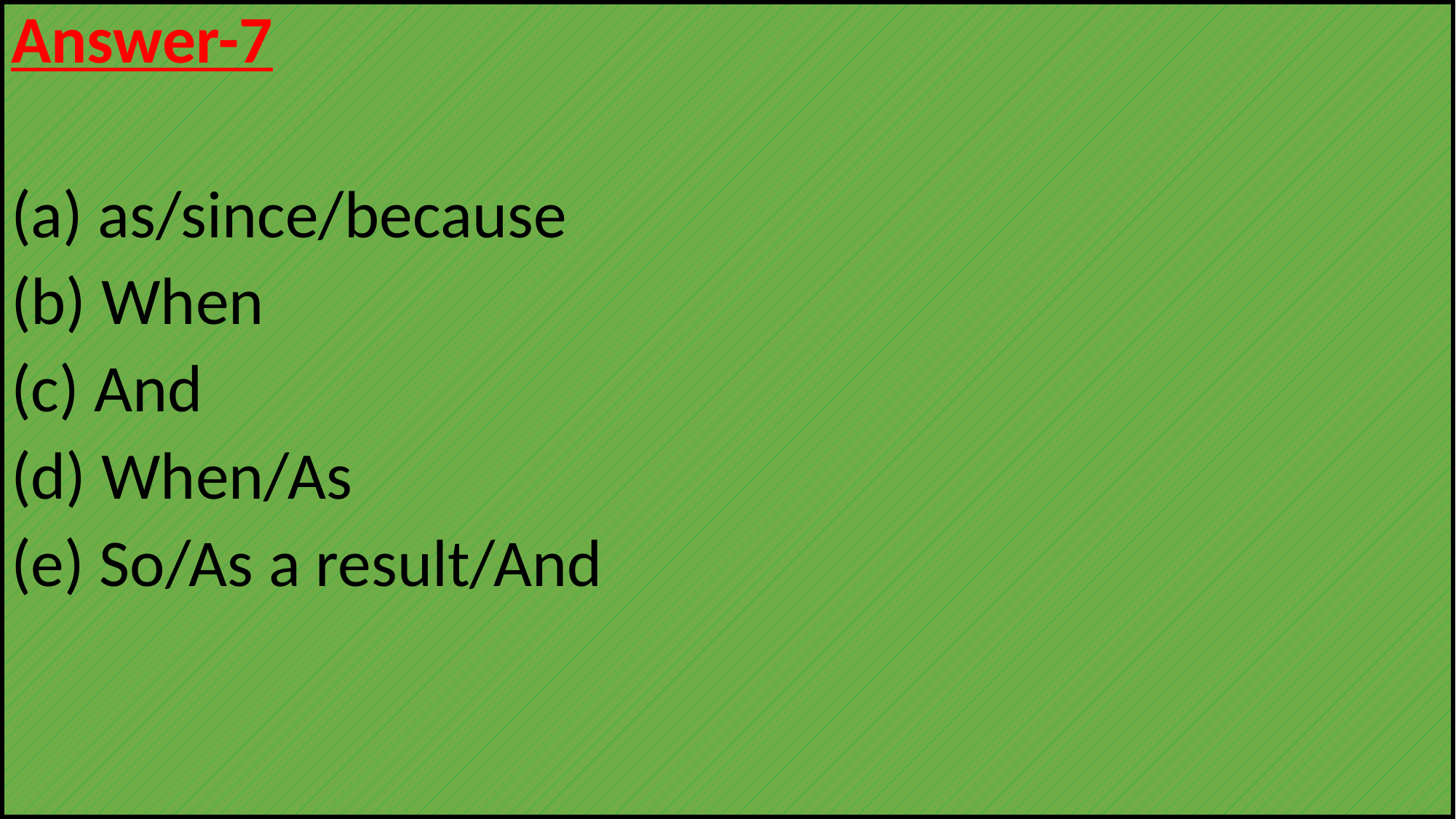

Answer-7

(a) as/since/because
(b) When
(c) And
(d) When/As
(e) So/As a result/And